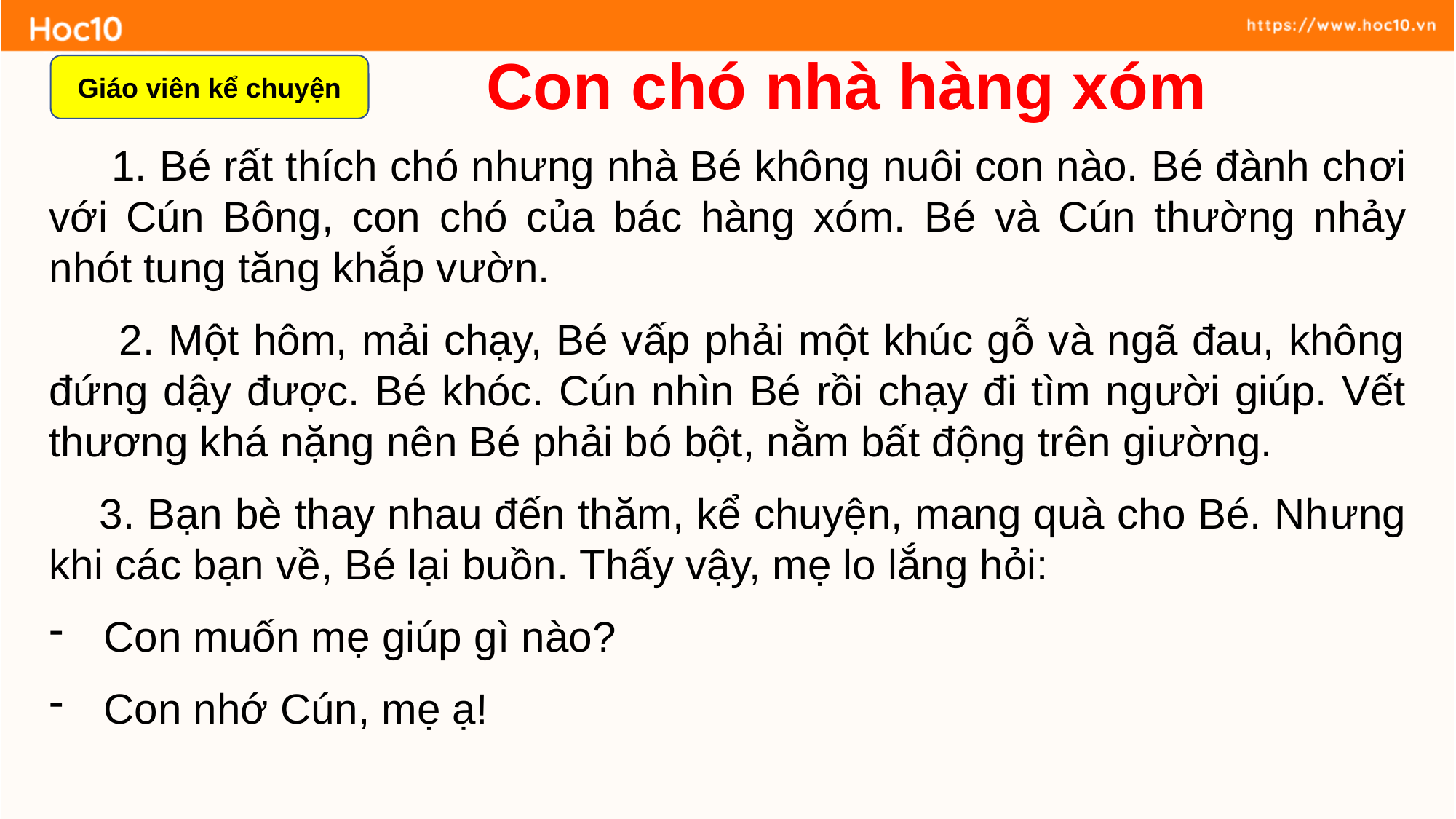

Con chó nhà hàng xóm
Giáo viên kể chuyện
     1. Bé rất thích chó nhưng nhà Bé không nuôi con nào. Bé đành chơi với Cún Bông, con chó của bác hàng xóm. Bé và Cún thường nhảy nhót tung tăng khắp vườn.
     2. Một hôm, mải chạy, Bé vấp phải một khúc gỗ và ngã đau, không đứng dậy được. Bé khóc. Cún nhìn Bé rồi chạy đi tìm người giúp. Vết thương khá nặng nên Bé phải bó bột, nằm bất động trên giường.
    3. Bạn bè thay nhau đến thăm, kể chuyện, mang quà cho Bé. Nhưng khi các bạn về, Bé lại buồn. Thấy vậy, mẹ lo lắng hỏi:
Con muốn mẹ giúp gì nào?
Con nhớ Cún, mẹ ạ!